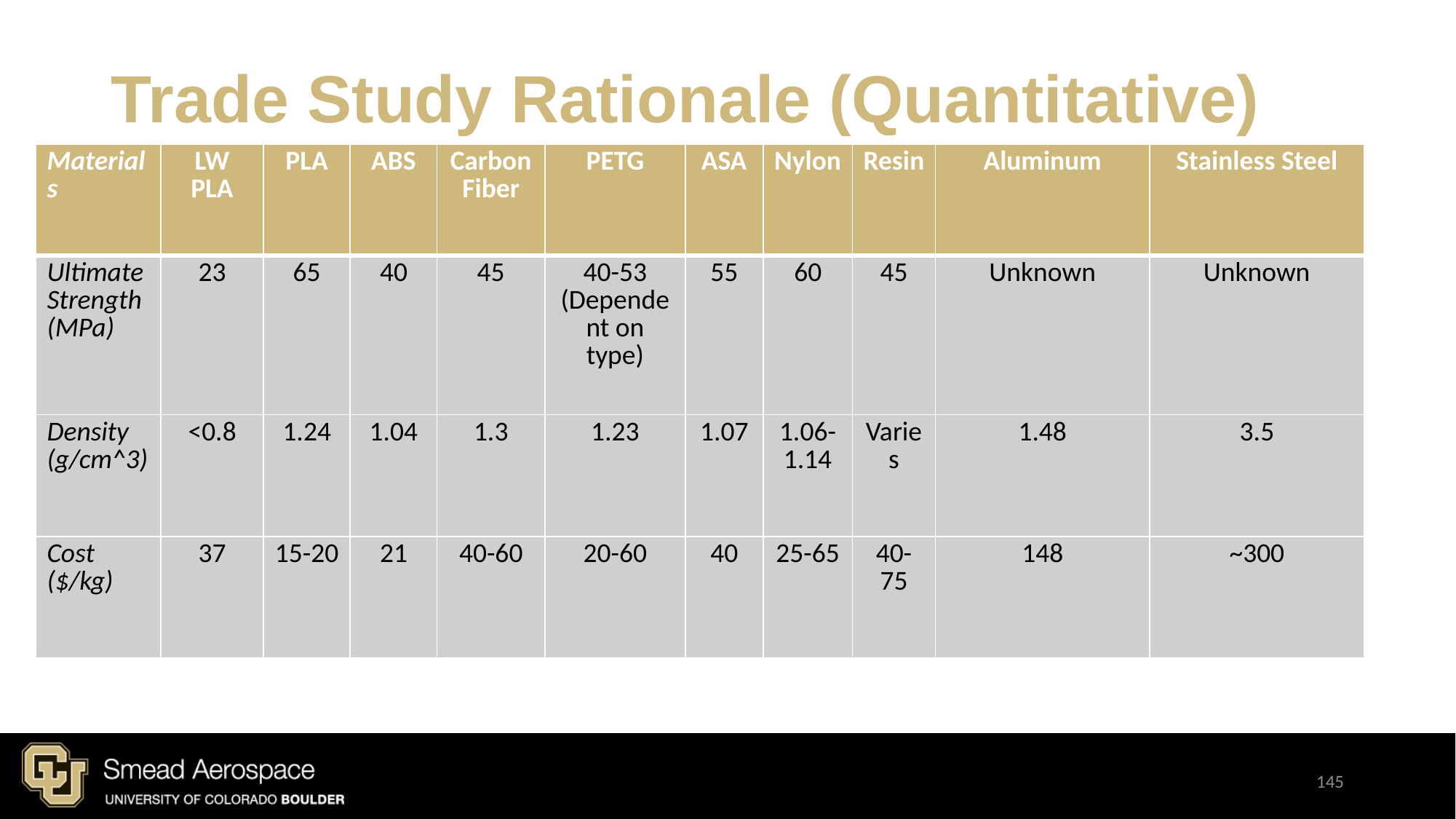

# Trade Study Rationale (Quantitative)
| Materials | LW PLA | PLA | ABS | Carbon Fiber | PETG | ASA | Nylon | Resin | Aluminum | Stainless Steel |
| --- | --- | --- | --- | --- | --- | --- | --- | --- | --- | --- |
| Ultimate Strength (MPa) | 23 | 65 | 40 | 45 | 40-53 (Dependent on type) | 55 | 60 | 45 | Unknown | Unknown |
| Density (g/cm^3) | <0.8 | 1.24 | 1.04 | 1.3 | 1.23 | 1.07 | 1.06-1.14 | Varies | 1.48 | 3.5 |
| Cost ($/kg) | 37 | 15-20 | 21 | 40-60 | 20-60 | 40 | 25-65 | 40-75 | 148 | ~300 |
145